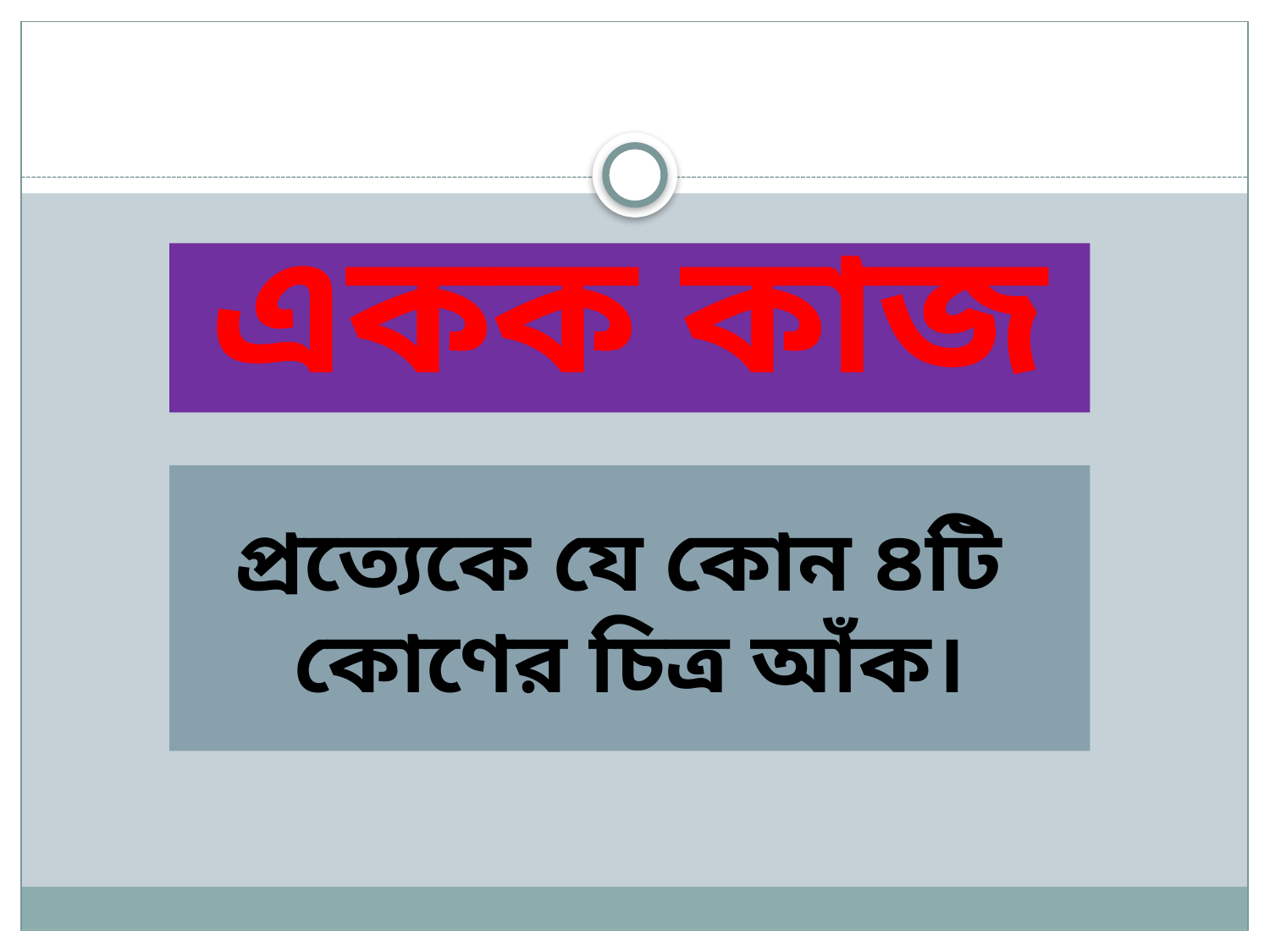

# একক কাজ
প্রত্যেকে যে কোন ৪টি
কোণের চিত্র আঁক।